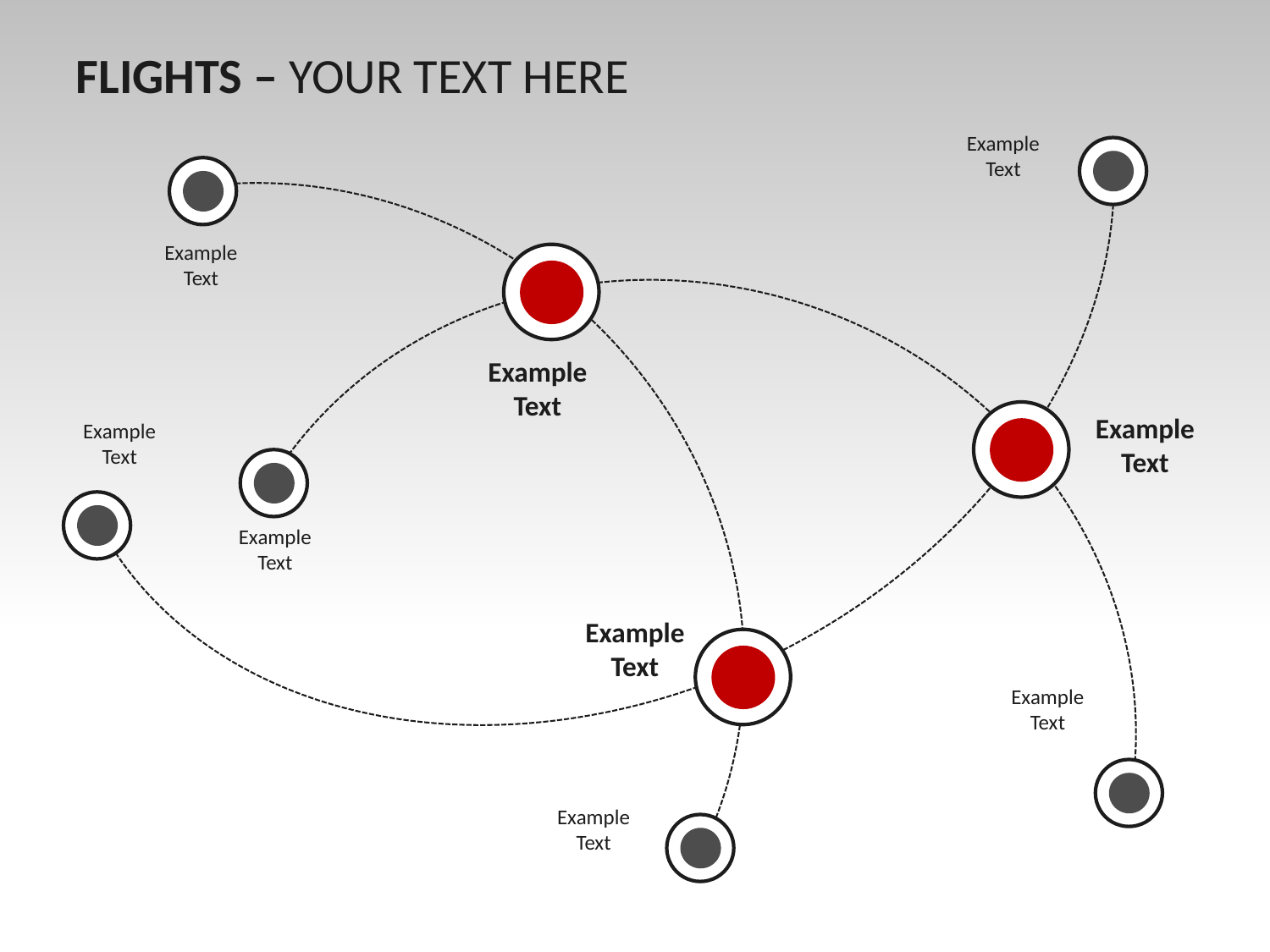

FLIGHTS – YOUR TEXT HERE
Example
Text

Example
Text

Example
Text

Example
Text
Example
Text

Example
Text
Example
Text

Example
Text

Example
Text